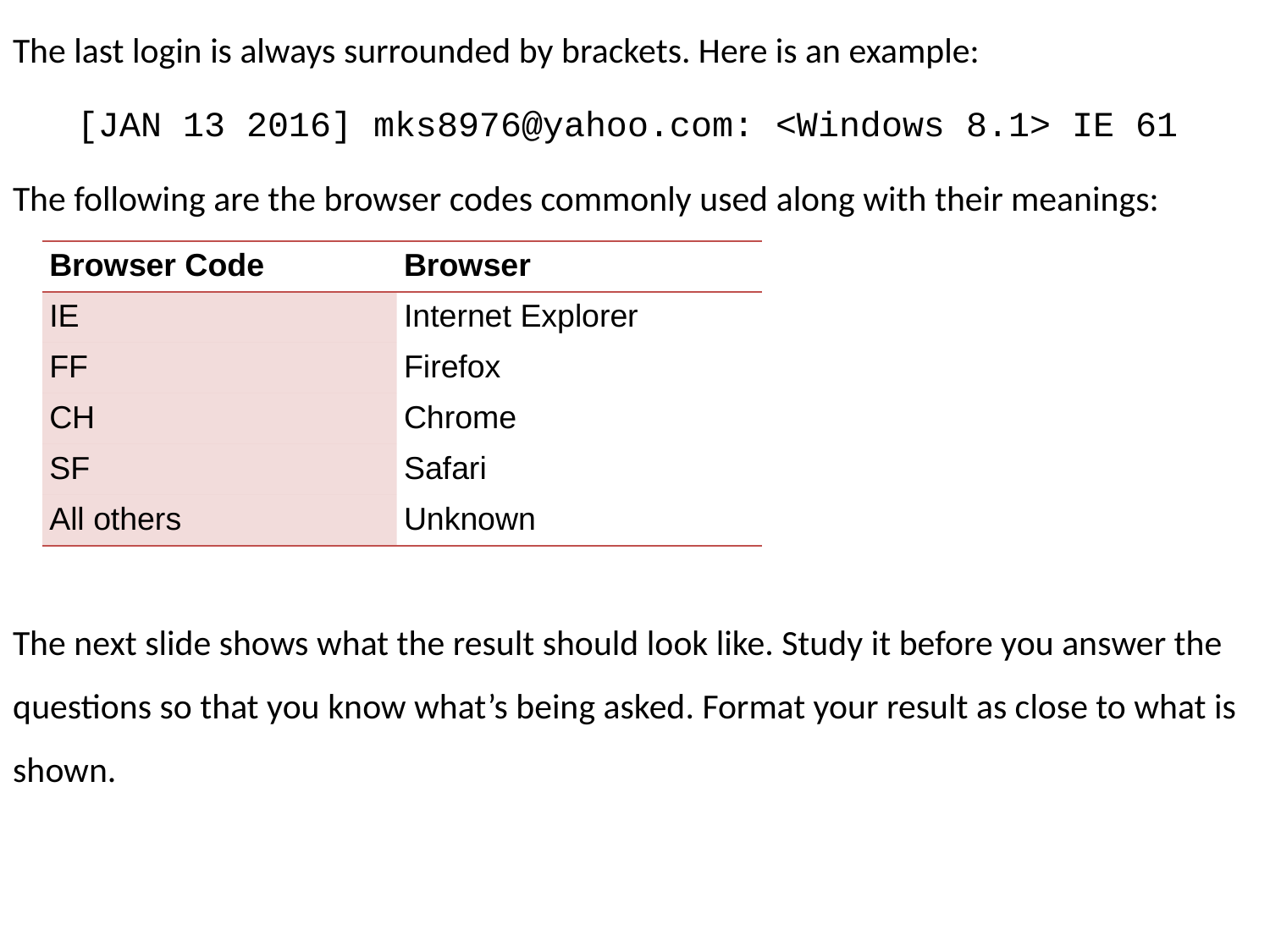

The last login is always surrounded by brackets. Here is an example:
        [JAN 13 2016] mks8976@yahoo.com: <Windows 8.1> IE 61
The following are the browser codes commonly used along with their meanings:

The next slide shows what the result should look like. Study it before you answer the questions so that you know what’s being asked. Format your result as close to what is shown.

| Browser Code | Browser |
| --- | --- |
| IE | Internet Explorer |
| FF | Firefox |
| CH | Chrome |
| SF | Safari |
| All others | Unknown |